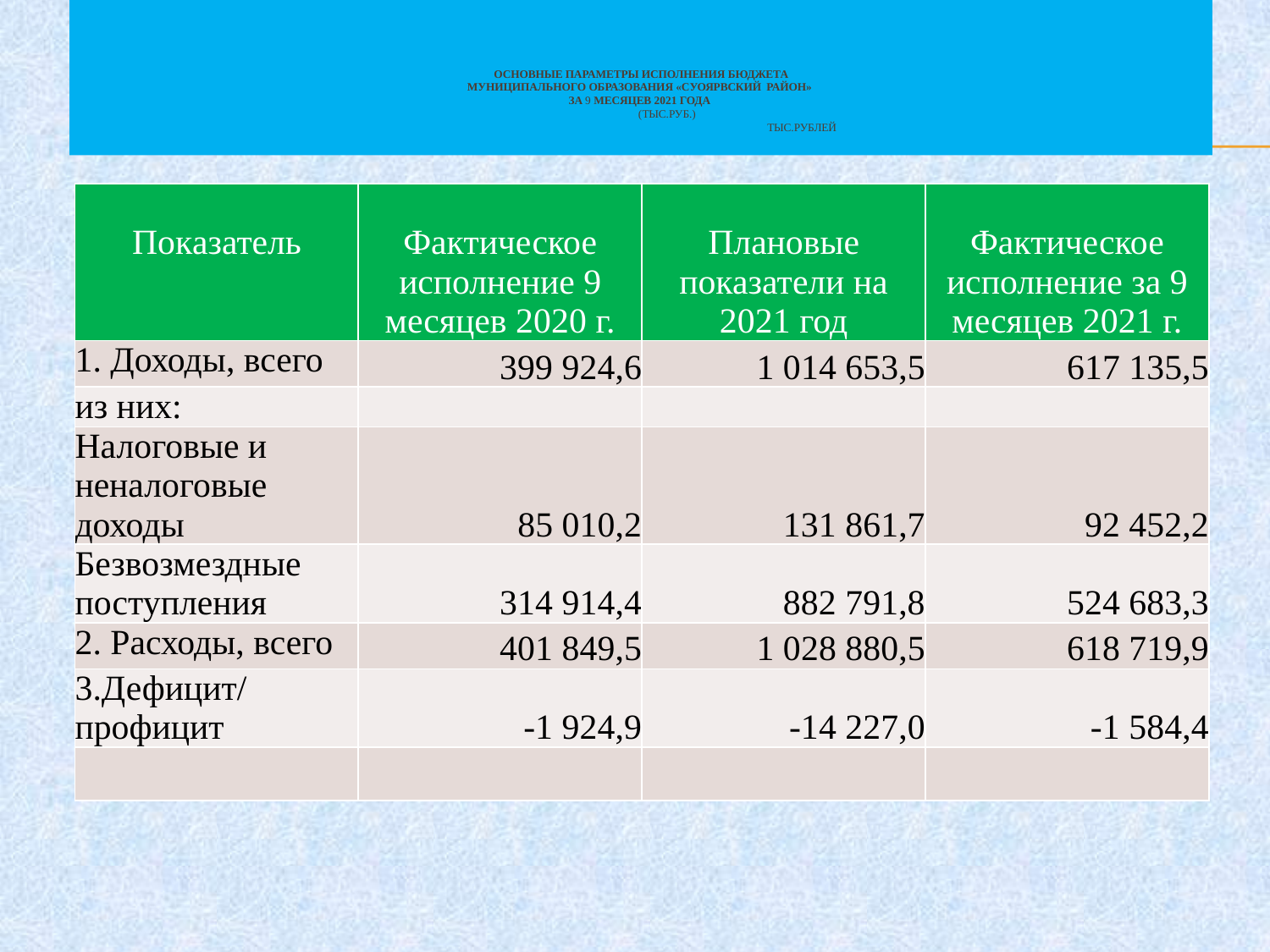

# Основные параметры исполнения бюджета муниципального образования «Суоярвский  район» за 9 месяцев 2021 года (тыс.руб.) тыс.рублей
| Показатель | Фактическое исполнение 9 месяцев 2020 г. | Плановые показатели на 2021 год | Фактическое исполнение за 9 месяцев 2021 г. |
| --- | --- | --- | --- |
| 1. Доходы, всего | 399 924,6 | 1 014 653,5 | 617 135,5 |
| из них: |  |  |  |
| Налоговые и неналоговые доходы | 85 010,2 | 131 861,7 | 92 452,2 |
| Безвозмездные поступления | 314 914,4 | 882 791,8 | 524 683,3 |
| 2. Расходы, всего | 401 849,5 | 1 028 880,5 | 618 719,9 |
| 3.Дефицит/профицит | -1 924,9 | -14 227,0 | -1 584,4 |
|  |  |  |  |